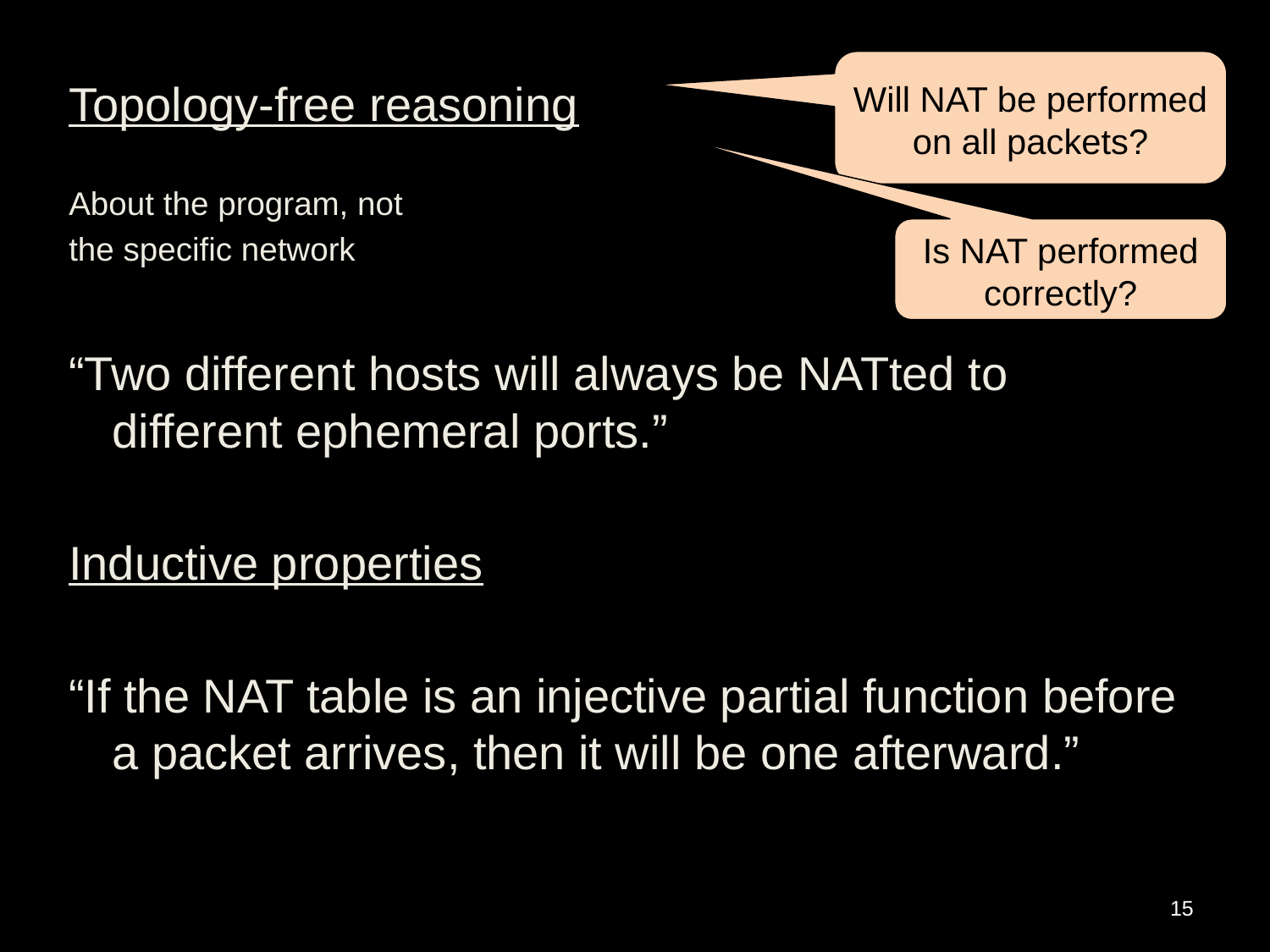

Will NAT be performed on all packets?
Topology-free reasoning

About the program, not
the specific network

“Two different hosts will always be NATted to different ephemeral ports.”

Inductive properties

“If the NAT table is an injective partial function before a packet arrives, then it will be one afterward.”
Is NAT performed correctly?
15